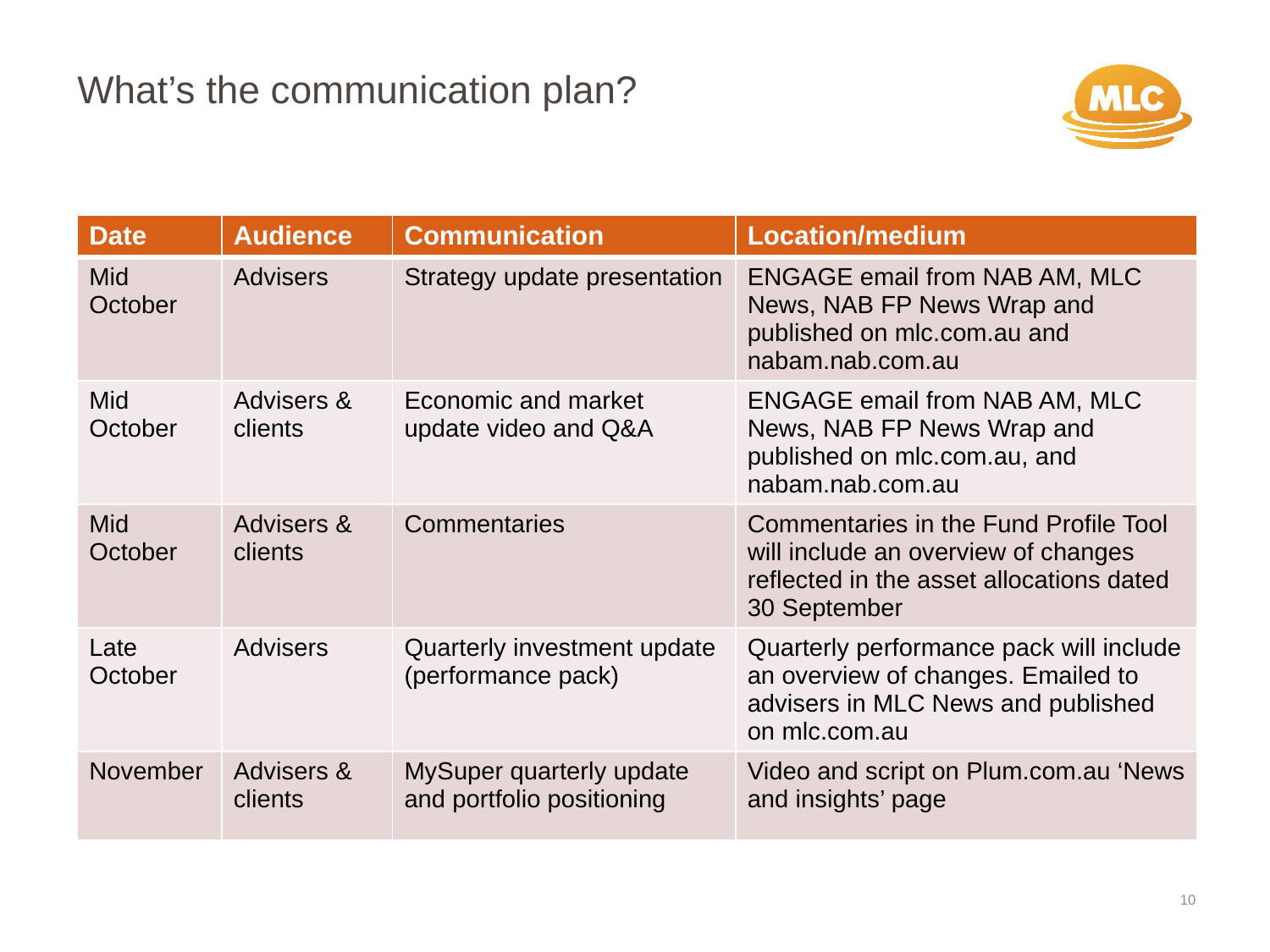

What’s the communication plan?
| Date | Audience | Communication | Location/medium |
| --- | --- | --- | --- |
| Mid October | Advisers | Strategy update presentation | ENGAGE email from NAB AM, MLC News, NAB FP News Wrap and published on mlc.com.au and nabam.nab.com.au |
| Mid October | Advisers & clients | Economic and market update video and Q&A | ENGAGE email from NAB AM, MLC News, NAB FP News Wrap and published on mlc.com.au, and nabam.nab.com.au |
| Mid October | Advisers & clients | Commentaries | Commentaries in the Fund Profile Tool will include an overview of changes reflected in the asset allocations dated 30 September |
| Late October | Advisers | Quarterly investment update (performance pack) | Quarterly performance pack will include an overview of changes. Emailed to advisers in MLC News and published on mlc.com.au |
| November | Advisers & clients | MySuper quarterly update and portfolio positioning | Video and script on Plum.com.au ‘News and insights’ page |
10